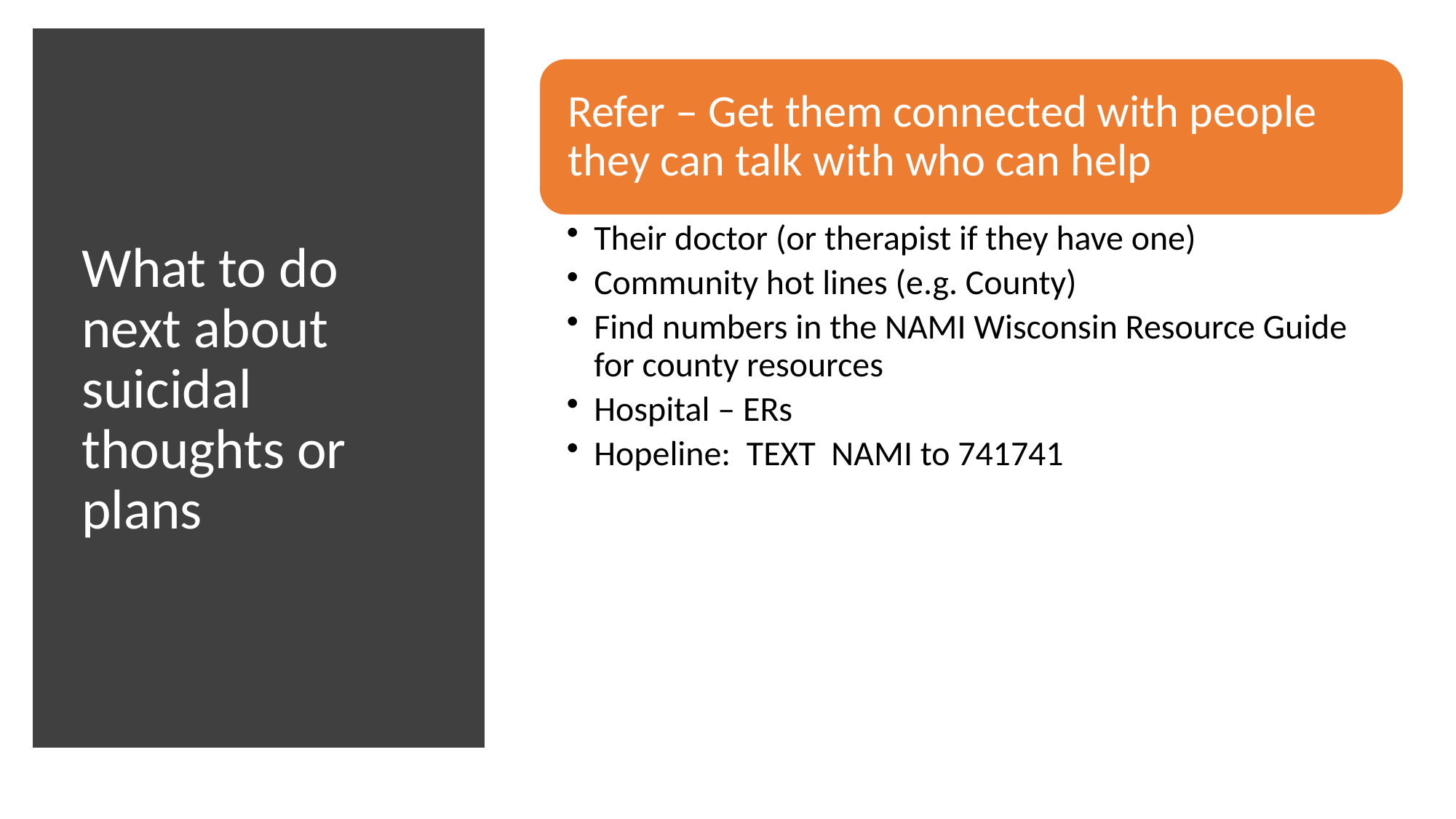

Refer – Get them connected with people they can talk with who can help
Their doctor (or therapist if they have one)
Community hot lines (e.g. County)
Find numbers in the NAMI Wisconsin Resource Guide for county resources
Hospital – ERs
Hopeline:  TEXT  NAMI to 741741
# What to do next about suicidal thoughts or plans